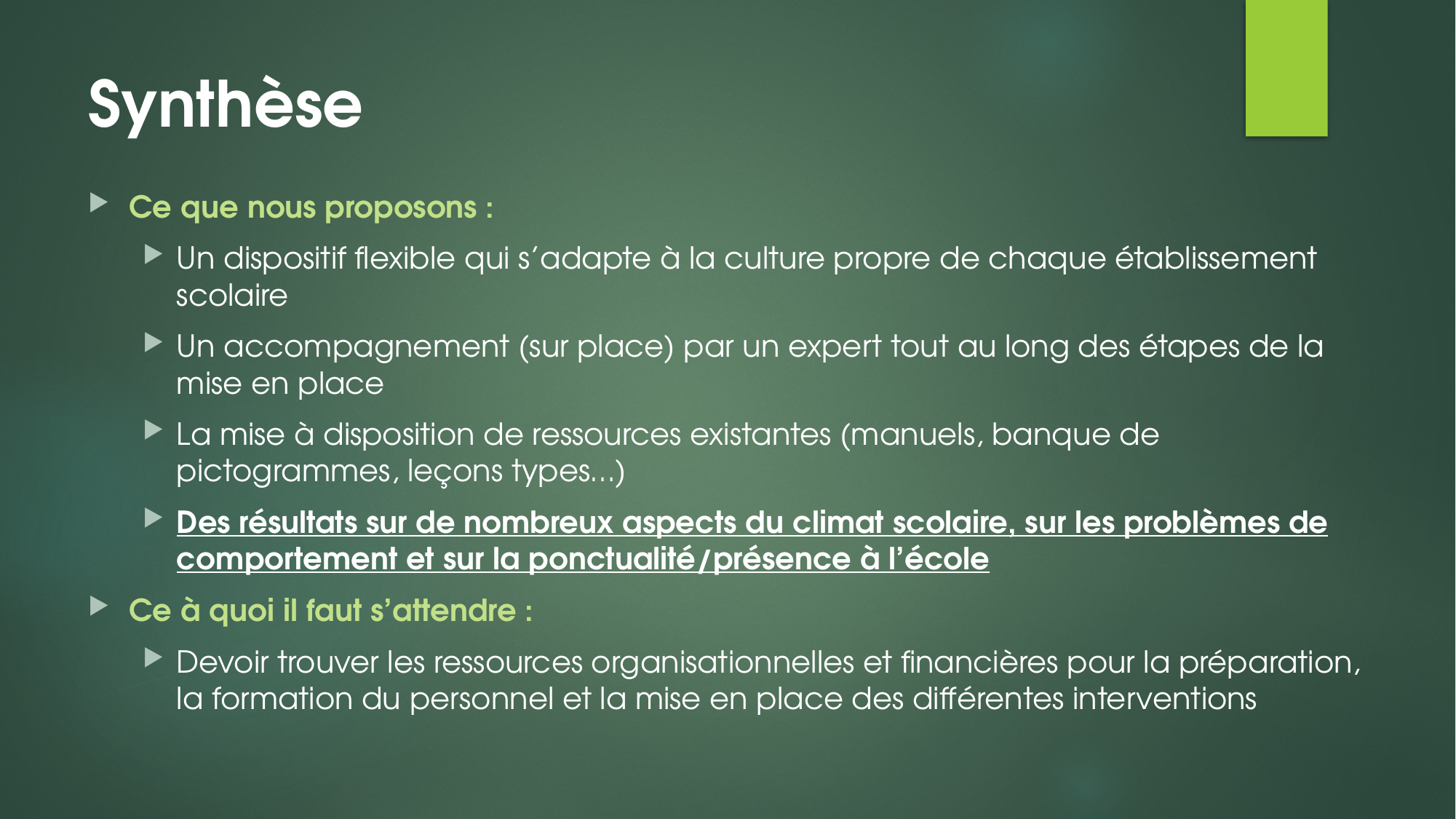

# Synthèse
Ce que nous proposons :
Un dispositif flexible qui s’adapte à la culture propre de chaque établissement scolaire
Un accompagnement (sur place) par un expert tout au long des étapes de la mise en place
La mise à disposition de ressources existantes (manuels, banque de pictogrammes, leçons types…)
Des résultats sur de nombreux aspects du climat scolaire, sur les problèmes de comportement et sur la ponctualité/présence à l’école
Ce à quoi il faut s’attendre :
Devoir trouver les ressources organisationnelles et financières pour la préparation, la formation du personnel et la mise en place des différentes interventions